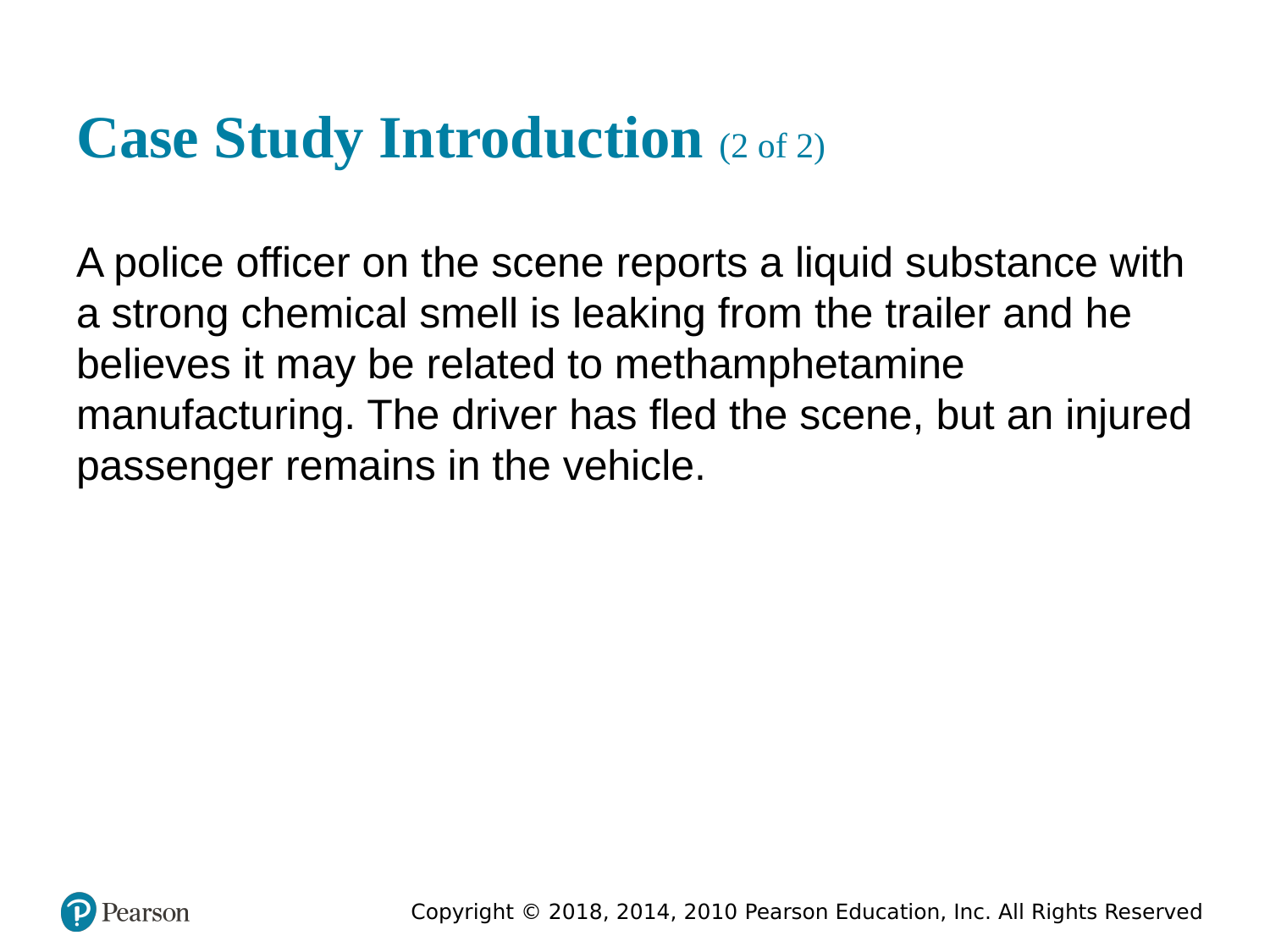

# Case Study Introduction (2 of 2)
A police officer on the scene reports a liquid substance with a strong chemical smell is leaking from the trailer and he believes it may be related to methamphetamine manufacturing. The driver has fled the scene, but an injured passenger remains in the vehicle.